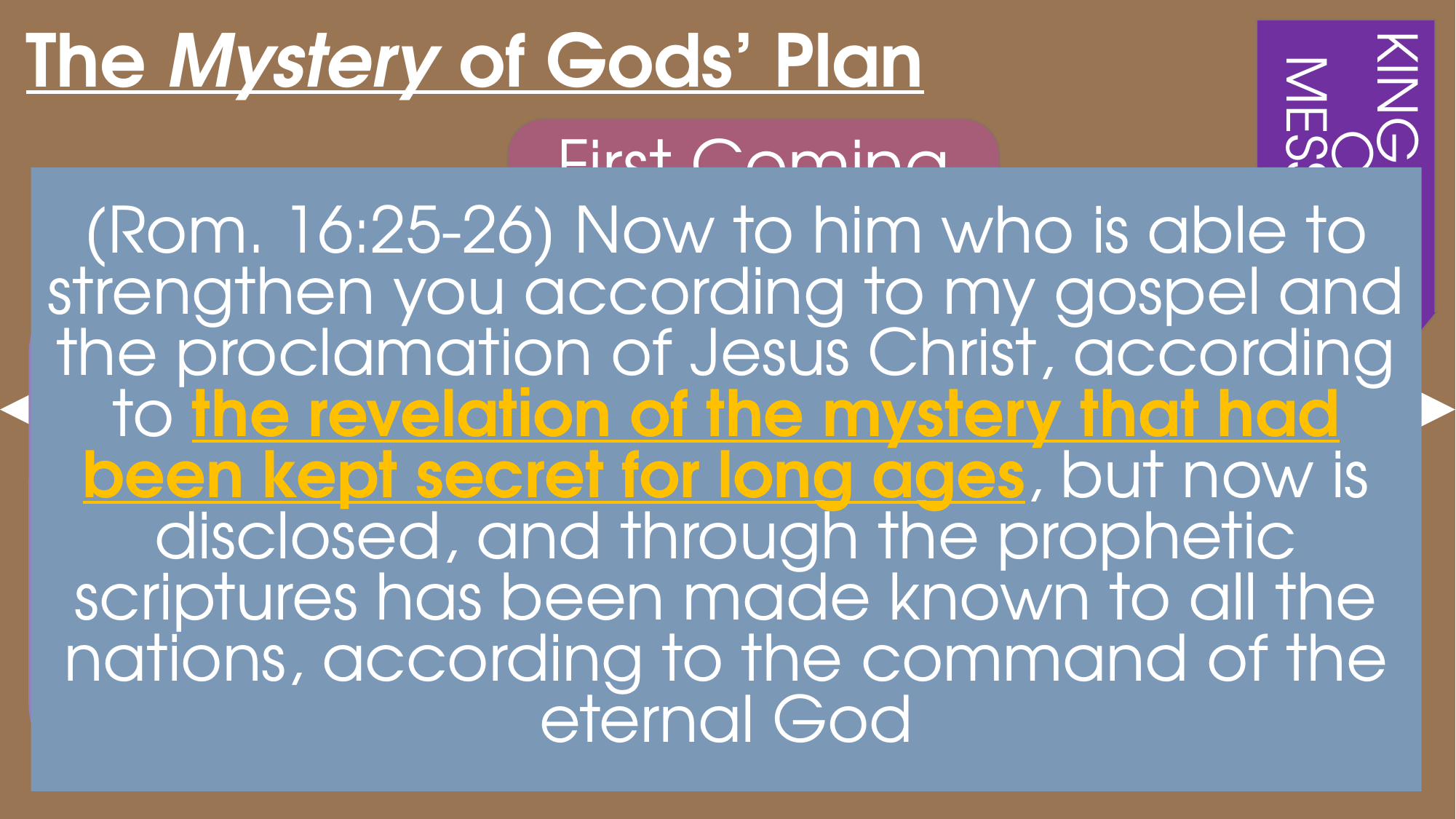

The Mystery of Gods’ Plan
First Coming of Jesus
33 AD
KINGDOM OF
MESSIAH
(Rom. 16:25-26) Now to him who is able to strengthen you according to my gospel and the proclamation of Jesus Christ, according to the revelation of the mystery that had been kept secret for long ages, but now is disclosed, and through the prophetic scriptures has been made known to all the nations, according to the command of the eternal God
Two, separate comings of the Messiah, and everything in between was hidden!

CHURCH AGE

Second Coming of Jesus